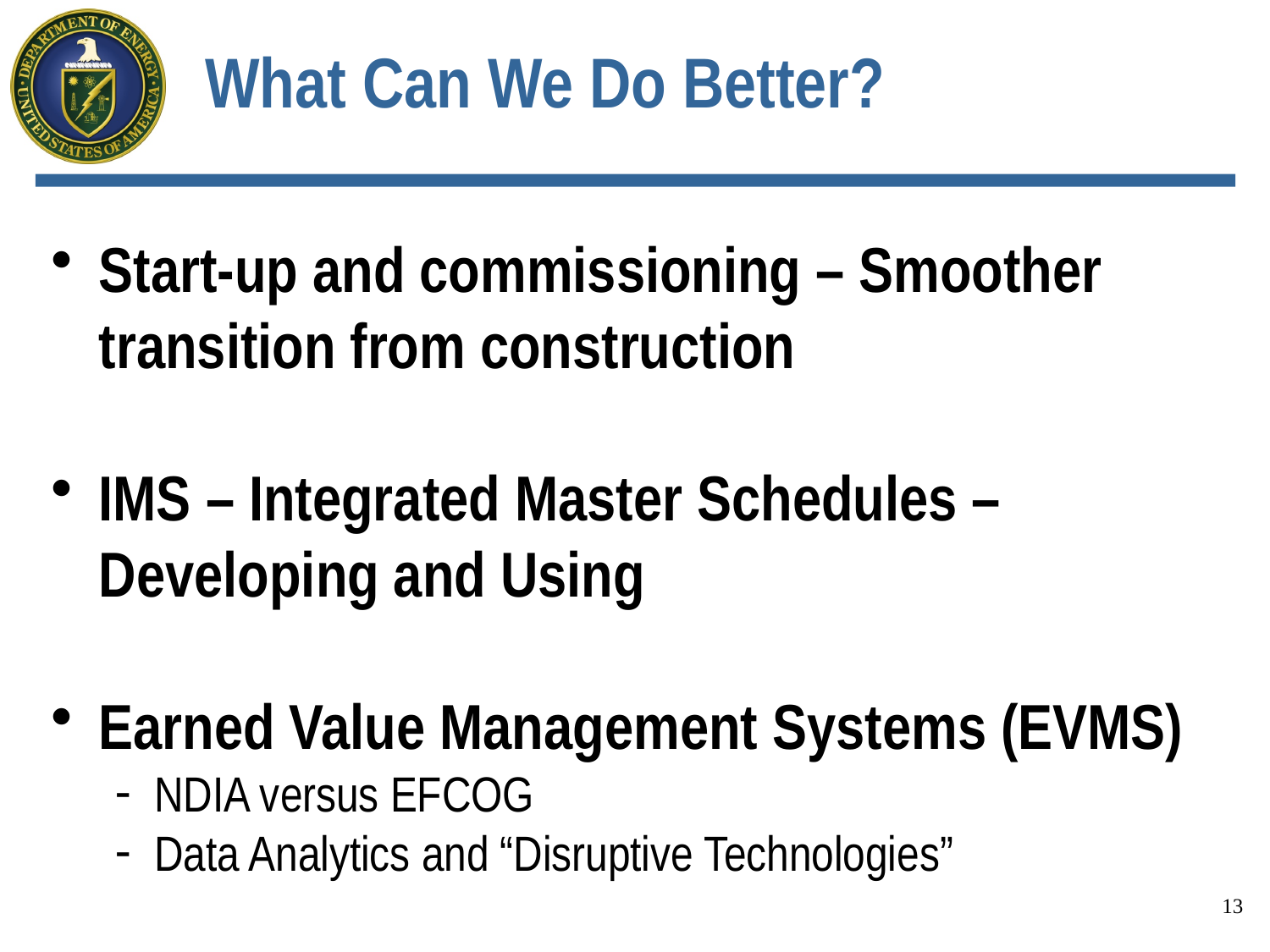

# What Can We Do Better?
Start-up and commissioning – Smoother transition from construction

IMS – Integrated Master Schedules – Developing and Using

Earned Value Management Systems (EVMS)
NDIA versus EFCOG
Data Analytics and “Disruptive Technologies”
13